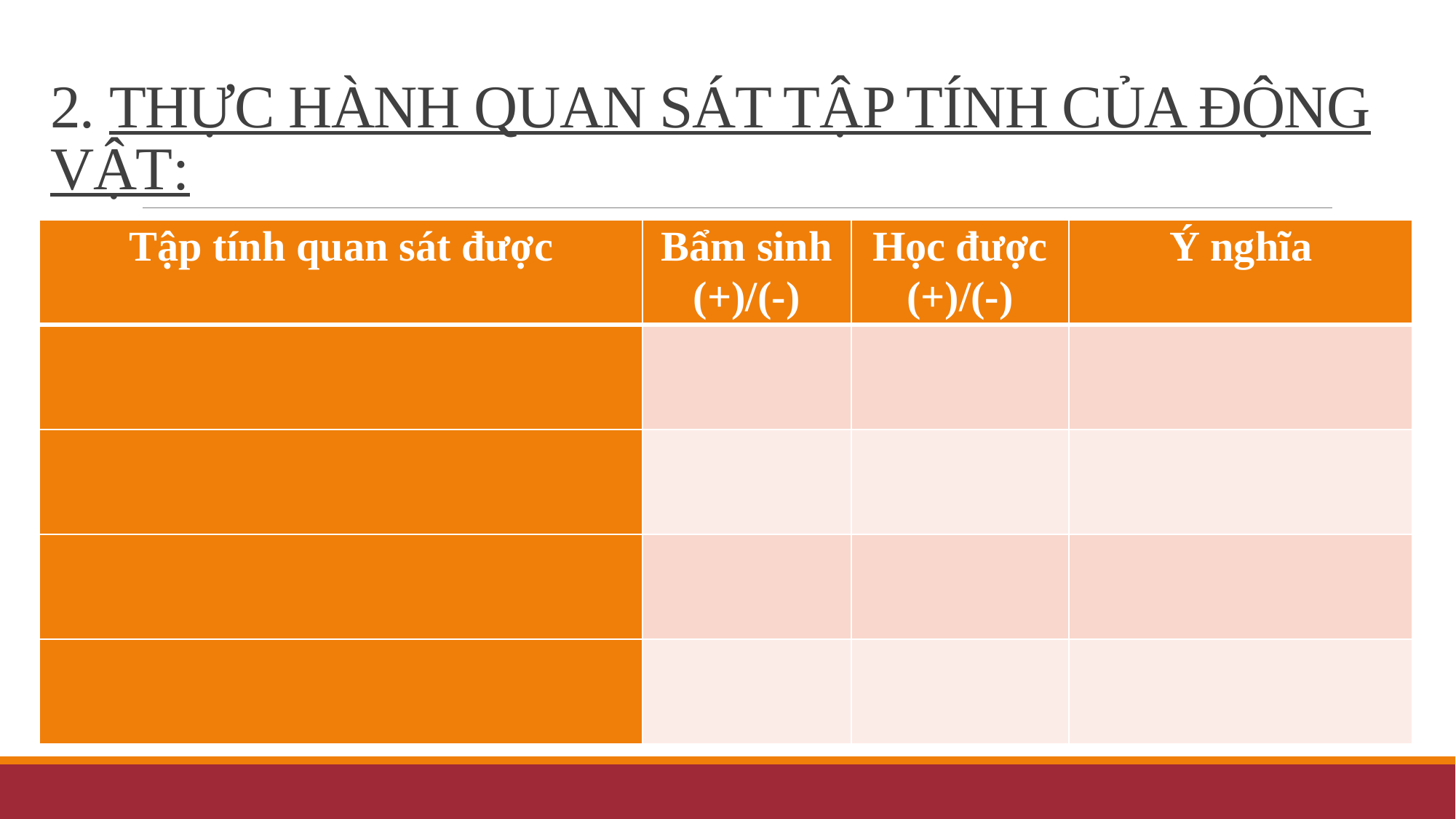

# 2. THỰC HÀNH QUAN SÁT TẬP TÍNH CỦA ĐỘNG VẬT:
| Tập tính quan sát được | Bẩm sinh (+)/(-) | Học được (+)/(-) | Ý nghĩa |
| --- | --- | --- | --- |
|  |  |  |  |
|  |  |  |  |
|  |  |  |  |
|  |  |  |  |